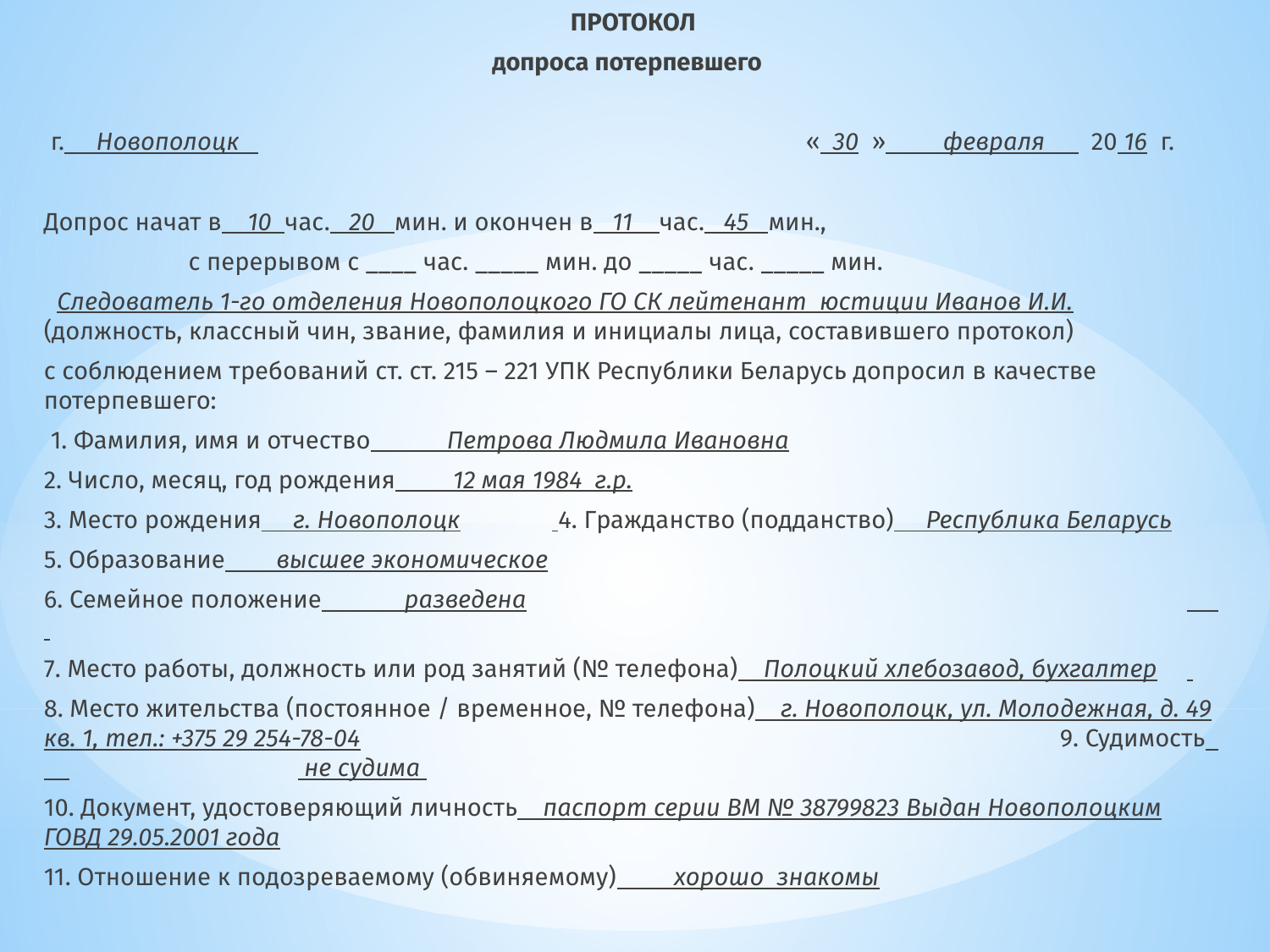

ПРОТОКОЛ
допроса потерпевшего

 г.     Новополоцк   		          			«  30  »         февраля       20 16  г.

Допрос начат в    10  час.   20   мин. и окончен в   11    час.   45   мин.,
                      с перерывом с ____ час. _____ мин. до _____ час. _____ мин.
  Следователь 1-го отделения Новополоцкого ГО СК лейтенант  юстиции Иванов И.И.	 (должность, классный чин, звание, фамилия и инициалы лица, составившего протокол)
с соблюдением требований ст. ст. 215 – 221 УПК Республики Беларусь допросил в качестве потерпевшего:
 1. Фамилия, имя и отчество            Петрова Людмила Ивановна
2. Число, месяц, год рождения         12 мая 1984  г.р.
3. Место рождения     г. Новополоцк	 4. Гражданство (подданство)     Республика Беларусь
5. Образование        высшее экономическое
6. Семейное положение             разведена
7. Место работы, должность или род занятий (№ телефона)    Полоцкий хлебозавод, бухгалтер
8. Место жительства (постоянное / временное, № телефона)    г. Новополоцк, ул. Молодежная, д. 49 кв. 1, тел.: +375 29 254-78-04						9. Судимость       		 не судима
10. Документ, удостоверяющий личность    паспорт серии ВМ № 38799823 Выдан Новополоцким ГОВД 29.05.2001 года
11. Отношение к подозреваемому (обвиняемому)         хорошо  знакомы